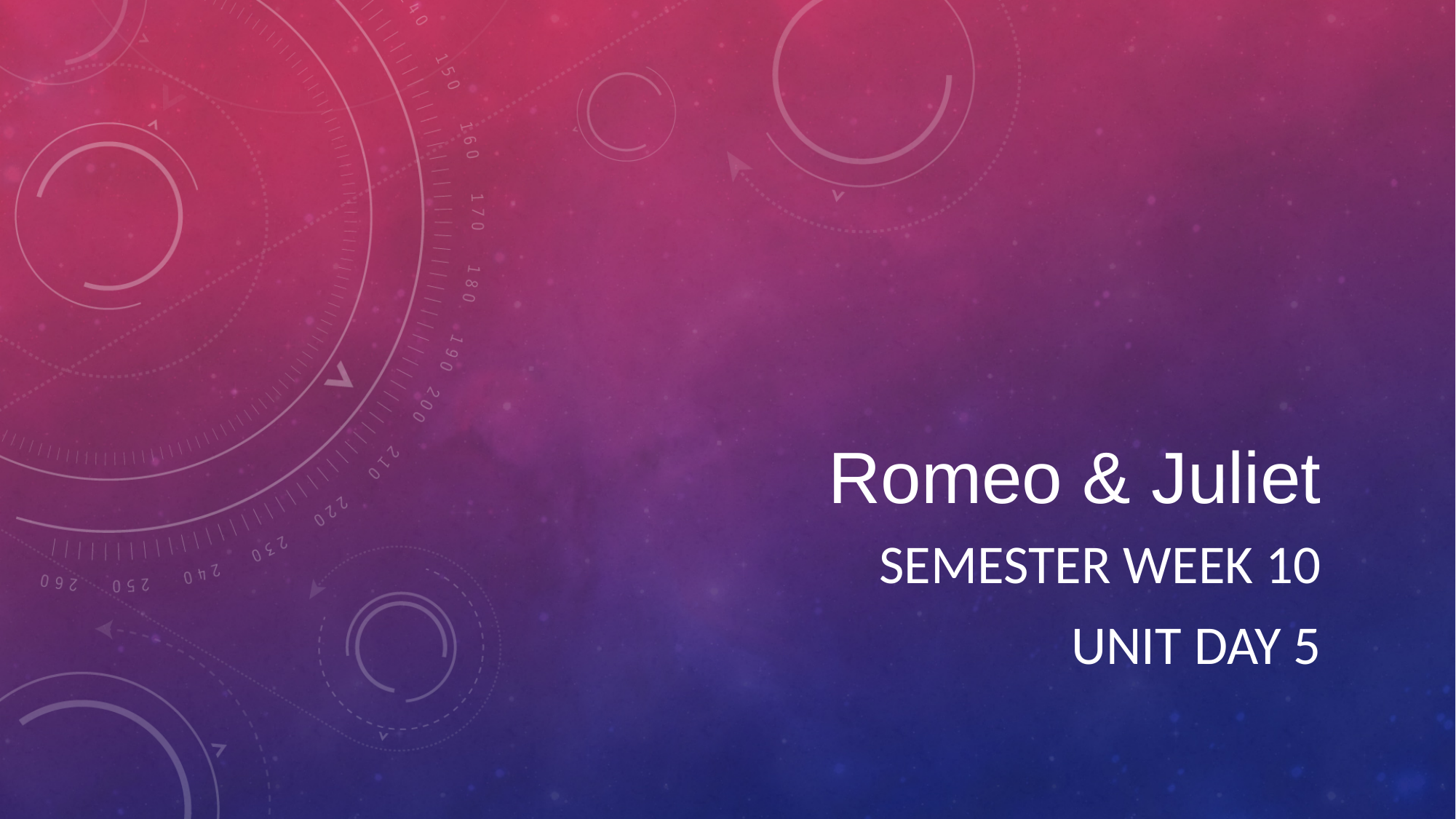

# Romeo & Juliet
Semester Week 10
Unit Day 5